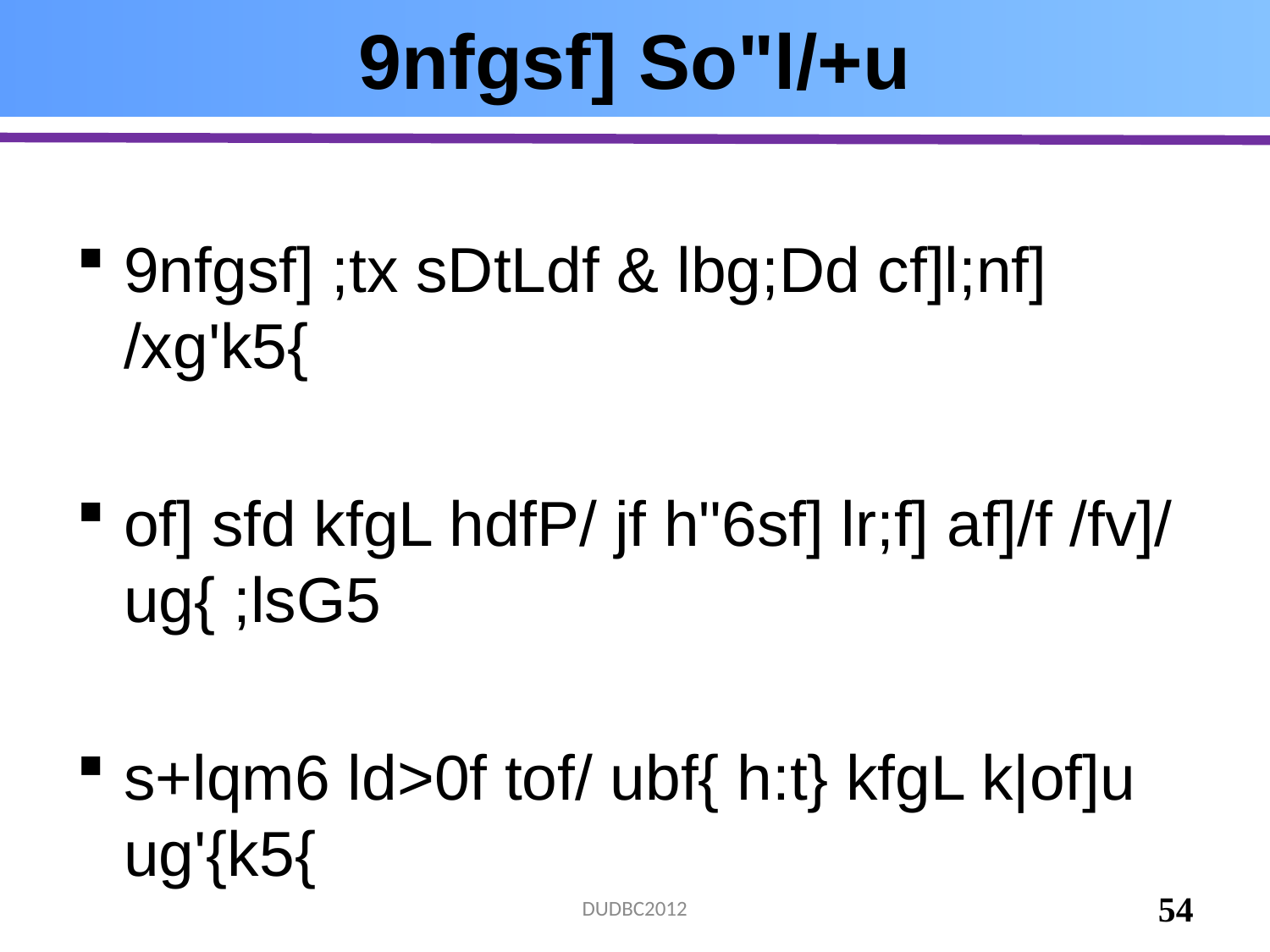

# 9nfgsf] So"l/+u
9nfgsf] ;tx sDtLdf & lbg;Dd cf]l;nf] /xg'k5{

of] sfd kfgL hdfP/ jf h"6sf] lr;f] af]/f /fv]/ ug{ ;lsG5

s+lqm6 ld>0f tof/ ubf{ h:t} kfgL k|of]u ug'{k5{
54
DUDBC2012